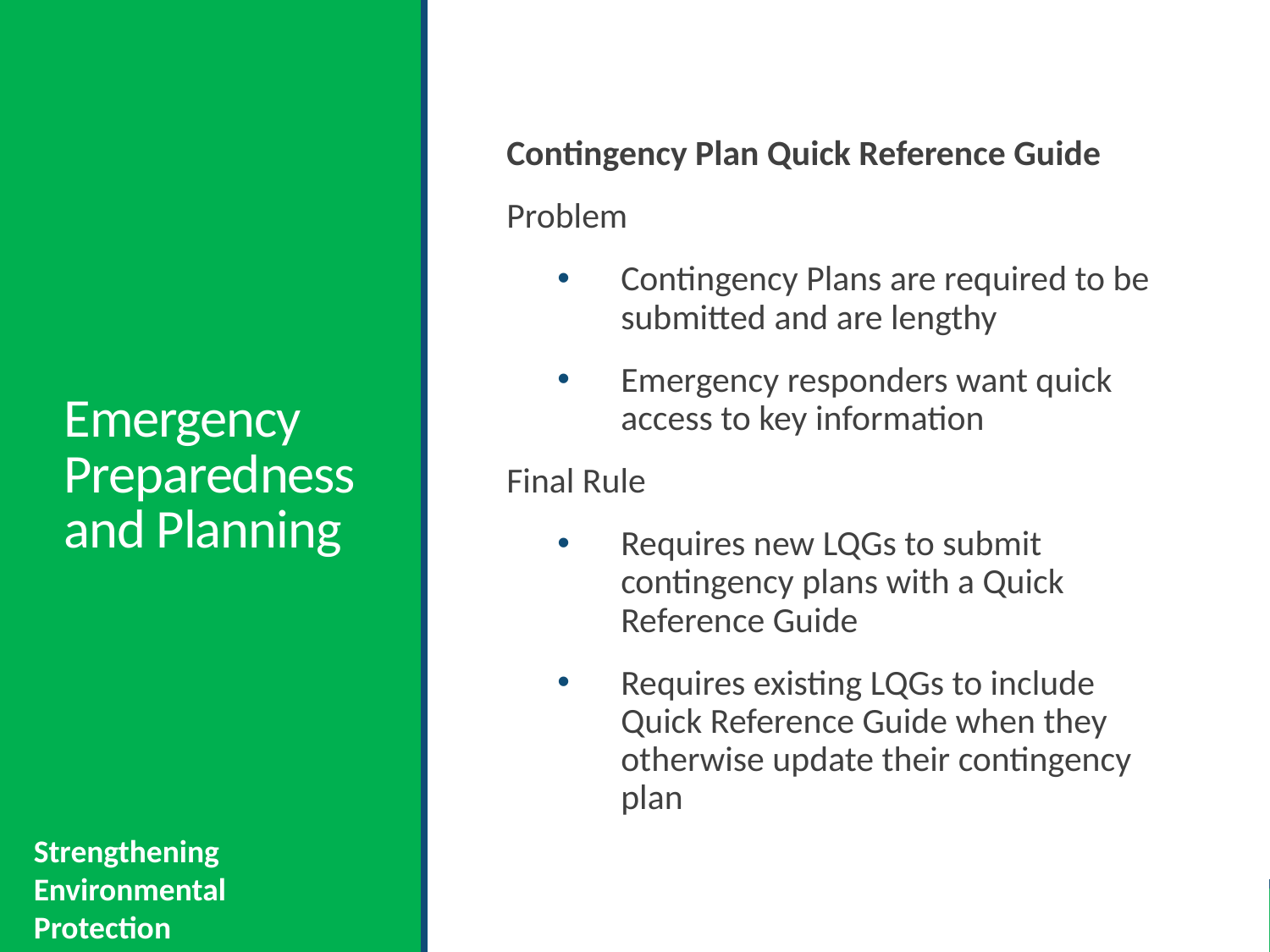

# Emergency Preparedness and Planning
Contingency Plan Quick Reference Guide
Problem
Contingency Plans are required to be submitted and are lengthy
Emergency responders want quick access to key information
Final Rule
Requires new LQGs to submit contingency plans with a Quick Reference Guide
Requires existing LQGs to include Quick Reference Guide when they otherwise update their contingency plan

Strengthening Environmental Protection